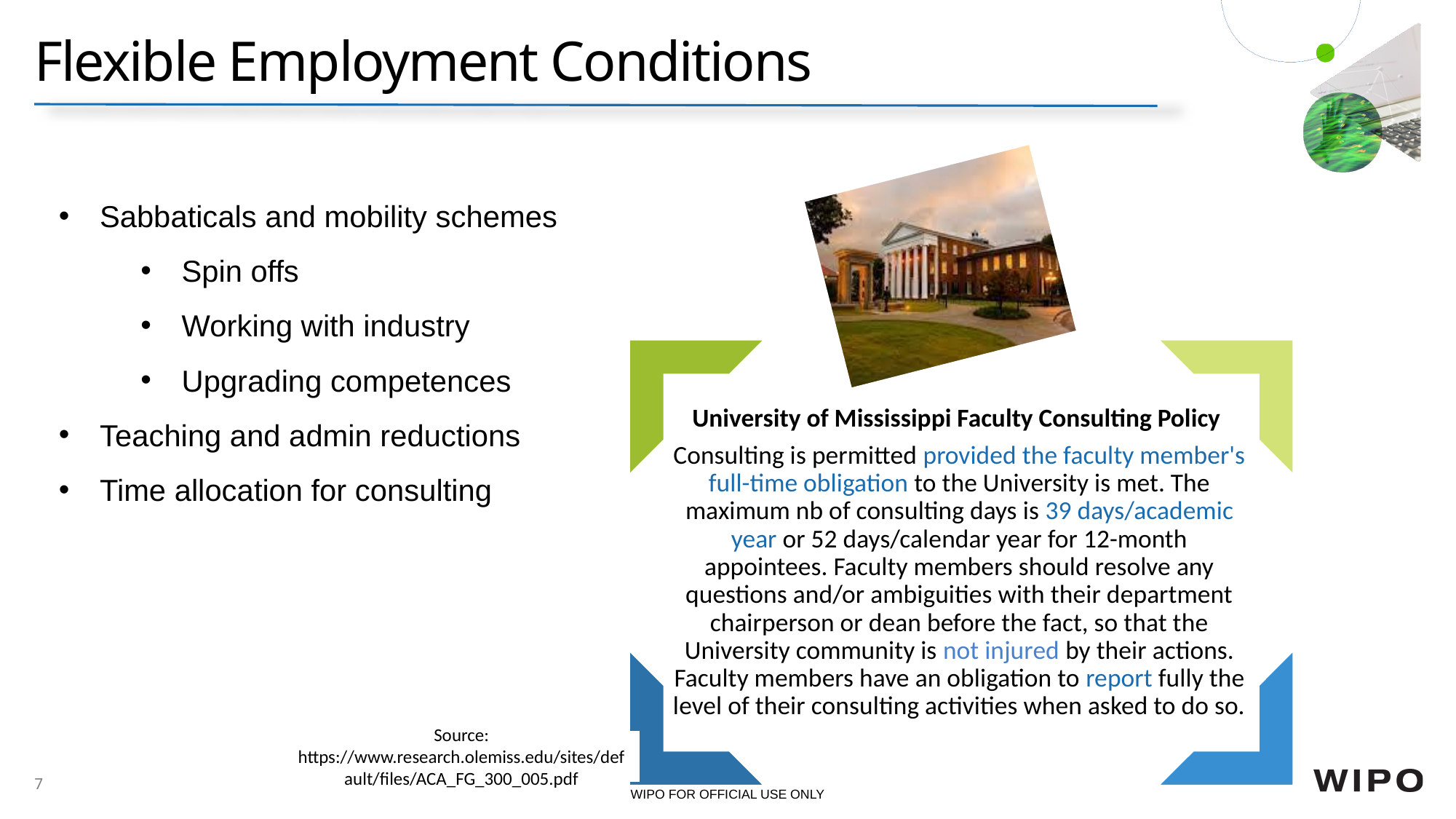

# Flexible Employment Conditions
University of Mississippi Faculty Consulting Policy
Consulting is permitted provided the faculty member's full-time obligation to the University is met. The maximum nb of consulting days is 39 days/academic year or 52 days/calendar year for 12-month appointees. Faculty members should resolve any questions and/or ambiguities with their department chairperson or dean before the fact, so that the University community is not injured by their actions. Faculty members have an obligation to report fully the level of their consulting activities when asked to do so.
Sabbaticals and mobility schemes
Spin offs
Working with industry
Upgrading competences
Teaching and admin reductions
Time allocation for consulting
Source: https://www.research.olemiss.edu/sites/default/files/ACA_FG_300_005.pdf